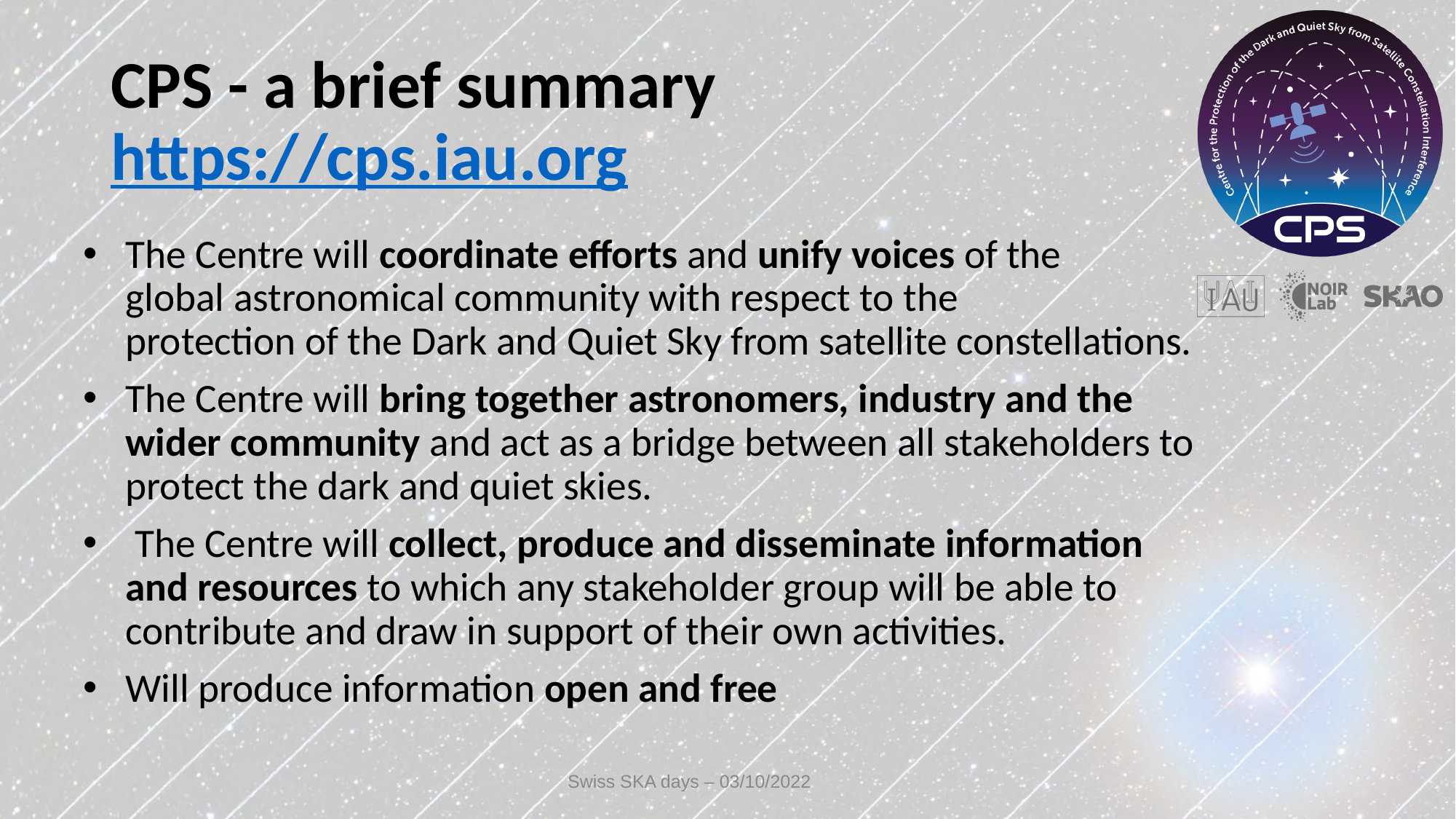

# CPS - a brief summary https://cps.iau.org
The Centre will coordinate efforts and unify voices of the
global astronomical community with respect to the
protection of the Dark and Quiet Sky from satellite constellations.
The Centre will bring together astronomers, industry and the wider community and act as a bridge between all stakeholders to protect the dark and quiet skies.
 The Centre will collect, produce and disseminate information and resources to which any stakeholder group will be able to contribute and draw in support of their own activities.
Will produce information open and free